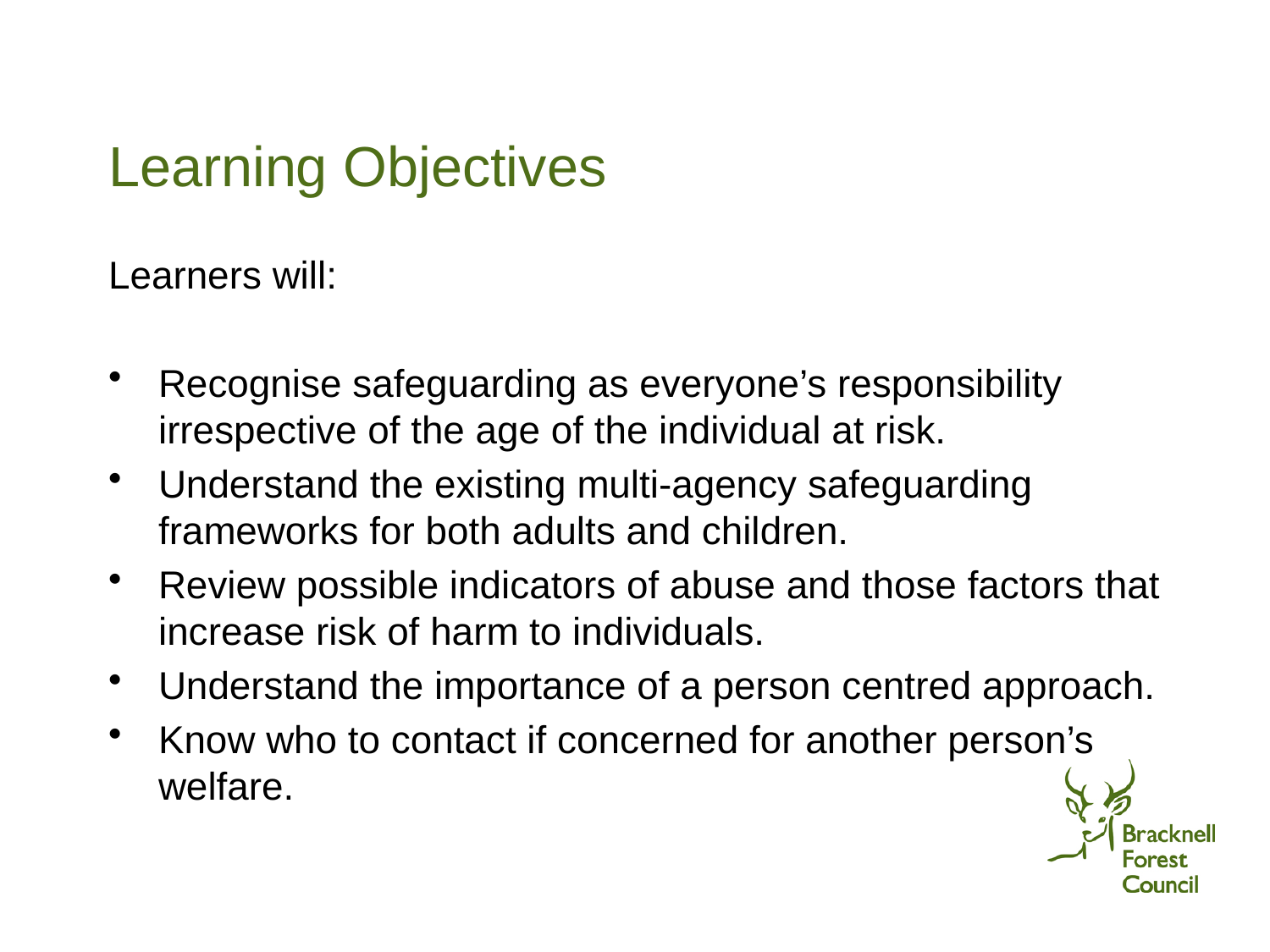

# Learning Objectives
Learners will:

Recognise safeguarding as everyone’s responsibility irrespective of the age of the individual at risk.
Understand the existing multi-agency safeguarding frameworks for both adults and children.
Review possible indicators of abuse and those factors that increase risk of harm to individuals.
Understand the importance of a person centred approach.
Know who to contact if concerned for another person’s welfare.